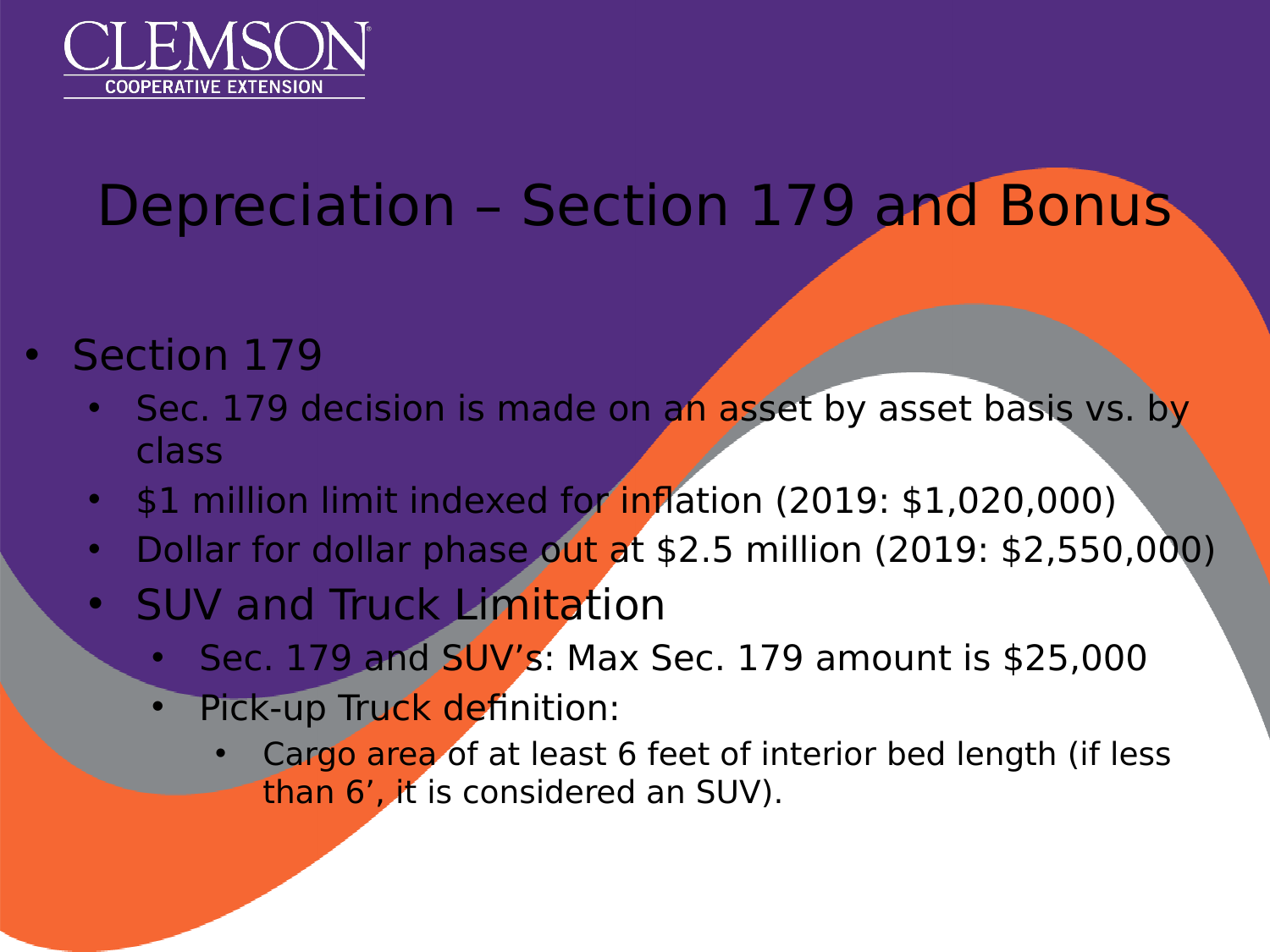

# Depreciation – Section 179 and Bonus
Section 179
Sec. 179 decision is made on an asset by asset basis vs. by class
$1 million limit indexed for inflation (2019: $1,020,000)
Dollar for dollar phase out at $2.5 million (2019: $2,550,000)
SUV and Truck Limitation
Sec. 179 and SUV’s: Max Sec. 179 amount is $25,000
Pick-up Truck definition:
Cargo area of at least 6 feet of interior bed length (if less than 6’, it is considered an SUV).